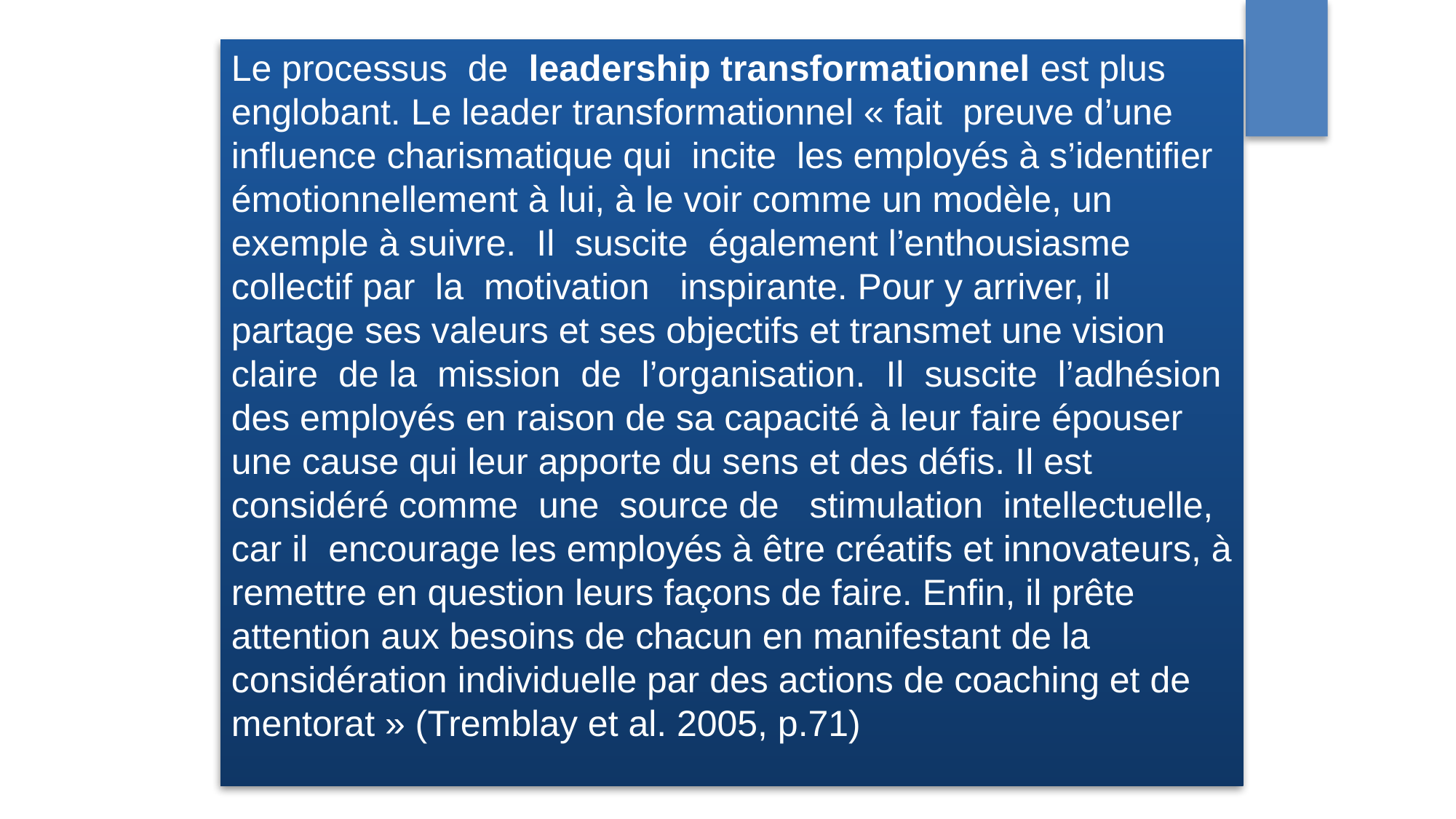

Le processus  de  leadership transformationnel est plus englobant. Le leader transformationnel « fait  preuve d’une influence charismatique qui  incite  les employés à s’identifier émotionnellement à lui, à le voir comme un modèle, un exemple à suivre.  Il  suscite  également l’enthousiasme  collectif par  la  motivation   inspirante. Pour y arriver, il partage ses valeurs et ses objectifs et transmet une vision claire  de la  mission  de  l’organisation.  Il  suscite  l’adhésion des employés en raison de sa capacité à leur faire épouser une cause qui leur apporte du sens et des défis. Il est considéré comme  une  source de   stimulation  intellectuelle,  car il  encourage les employés à être créatifs et innovateurs, à remettre en question leurs façons de faire. Enfin, il prête attention aux besoins de chacun en manifestant de la considération individuelle par des actions de coaching et de mentorat » (Tremblay et al. 2005, p.71)